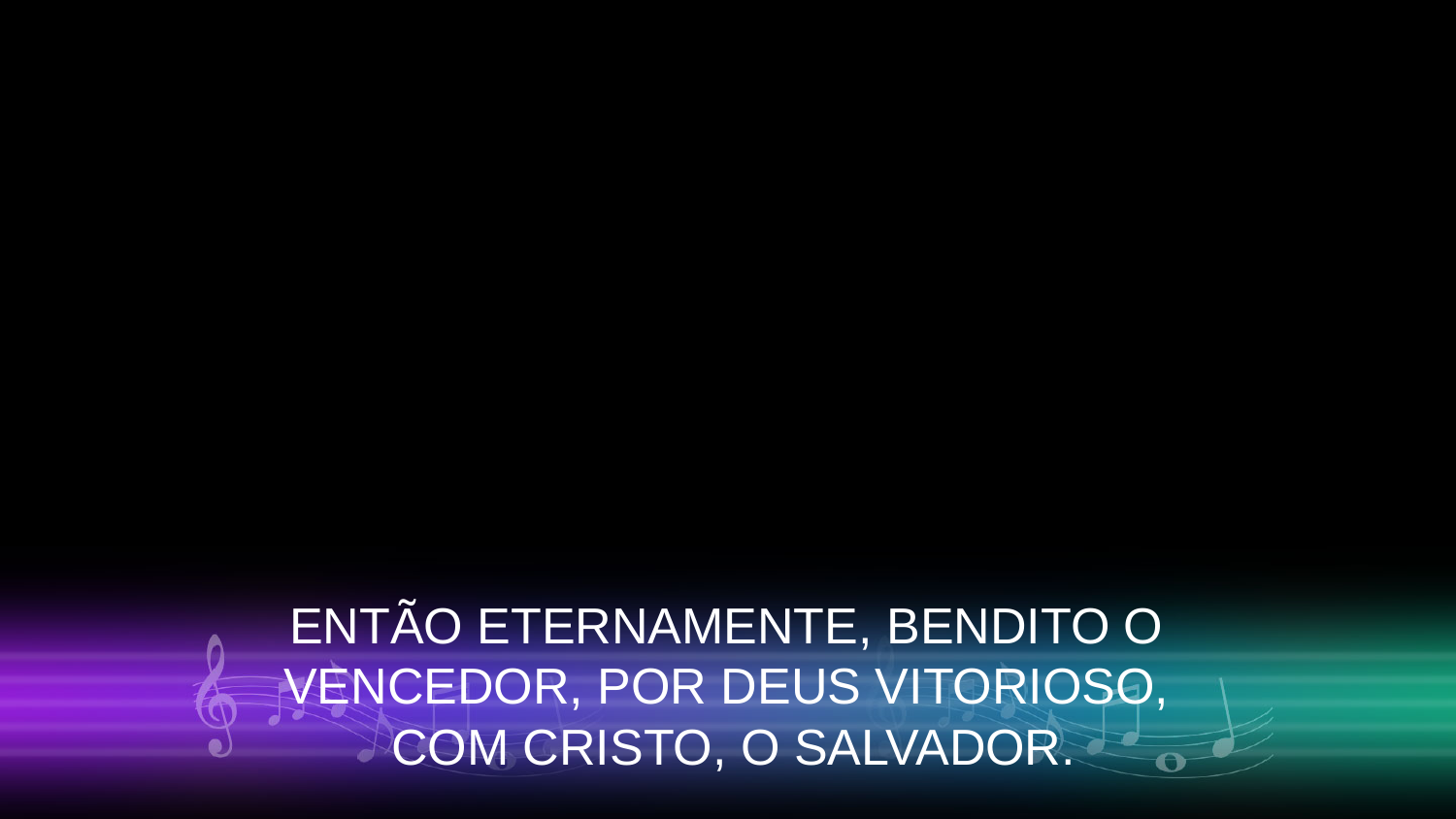

ENTÃO ETERNAMENTE, BENDITO O
VENCEDOR, POR DEUS VITORIOSO,
COM CRISTO, O SALVADOR.